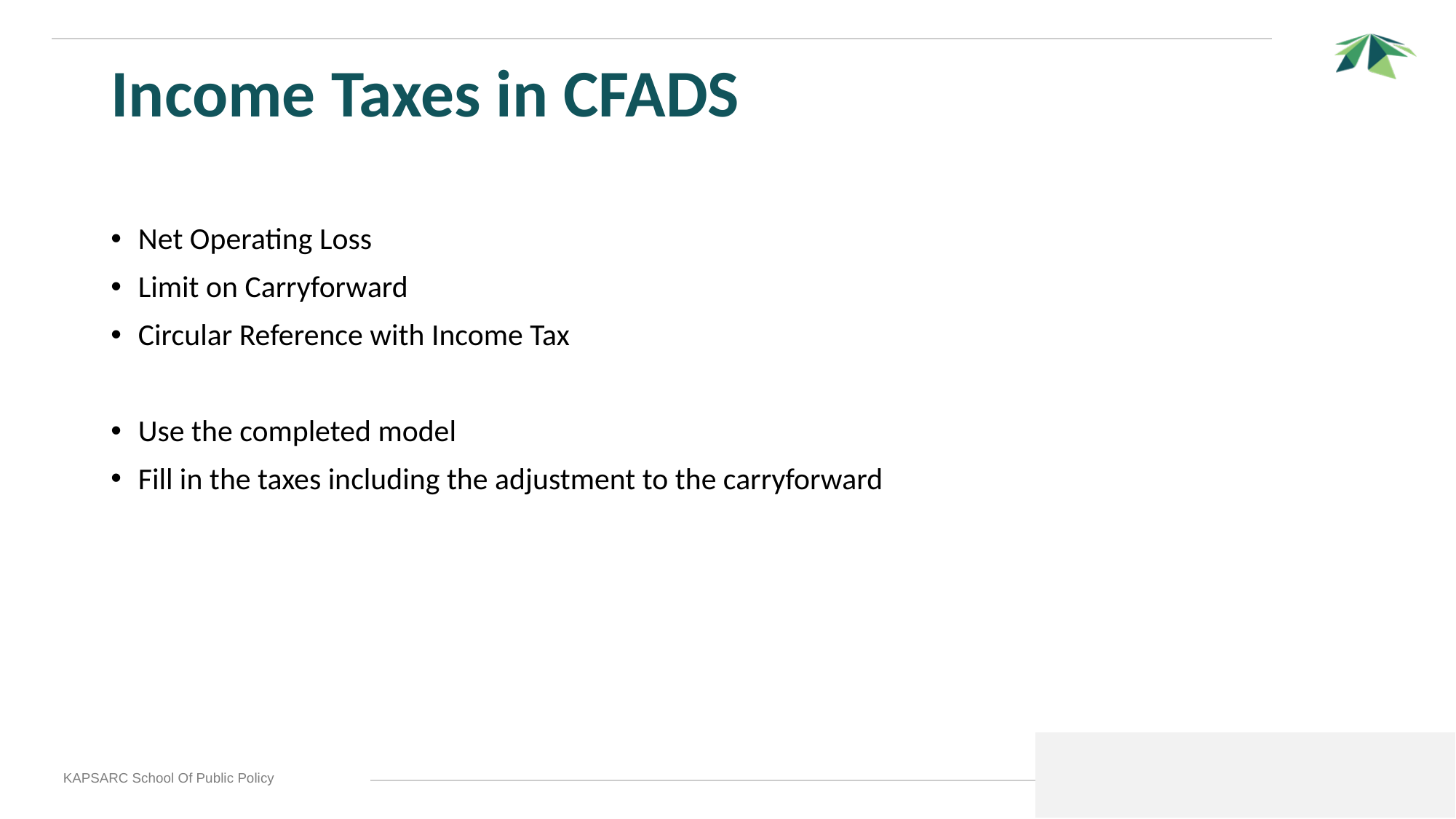

# Income Taxes in CFADS
Net Operating Loss
Limit on Carryforward
Circular Reference with Income Tax

Use the completed model
Fill in the taxes including the adjustment to the carryforward